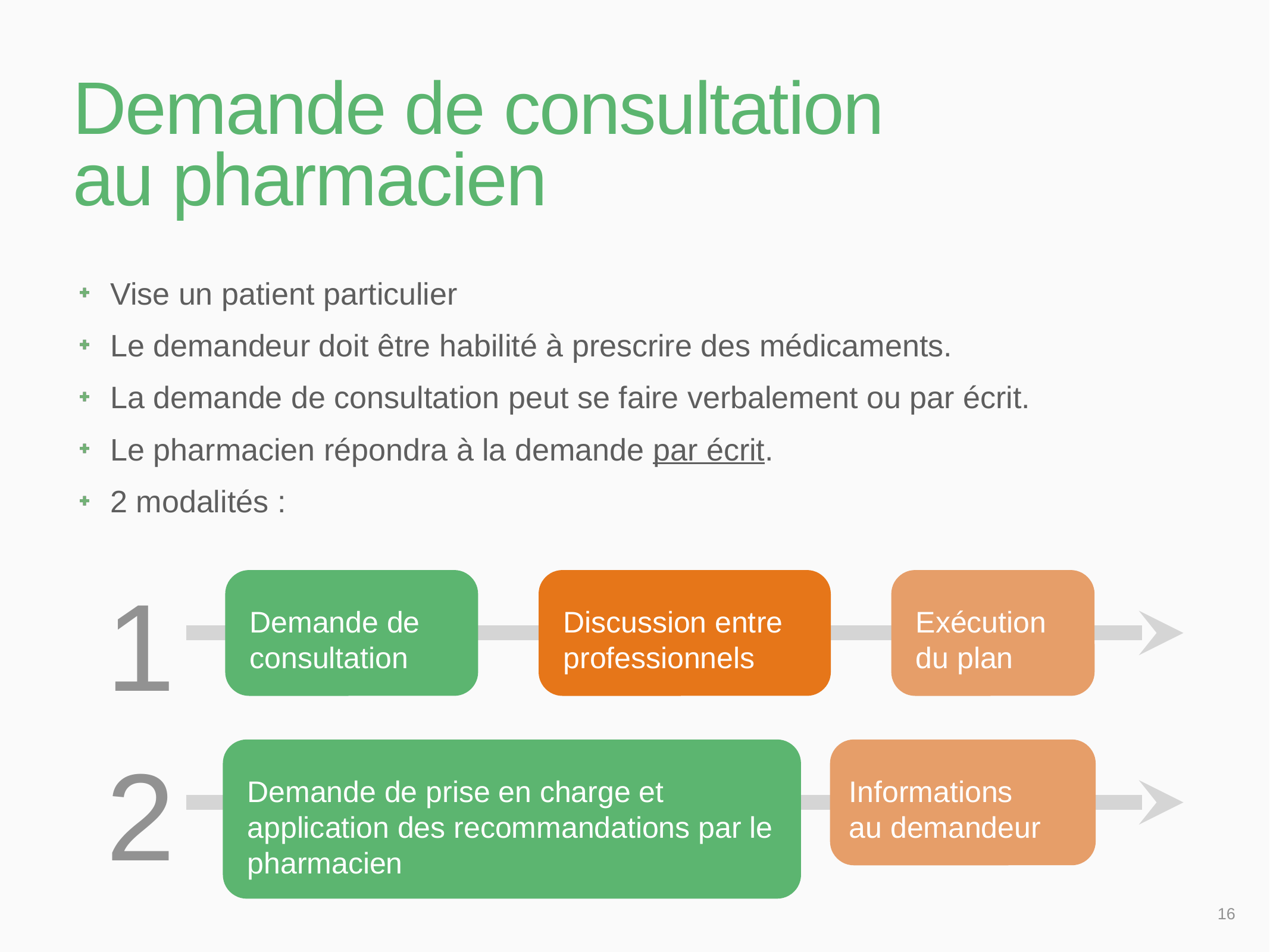

# Demande de consultation au pharmacien
Vise un patient particulier
Le demandeur doit être habilité à prescrire des médicaments.
La demande de consultation peut se faire verbalement ou par écrit.
Le pharmacien répondra à la demande par écrit.
2 modalités :

1
Demande de consultation
Discussion entre professionnels
Exécution
du plan

2
Demande de prise en charge et application des recommandations par le pharmacien
Informations
au demandeur

16